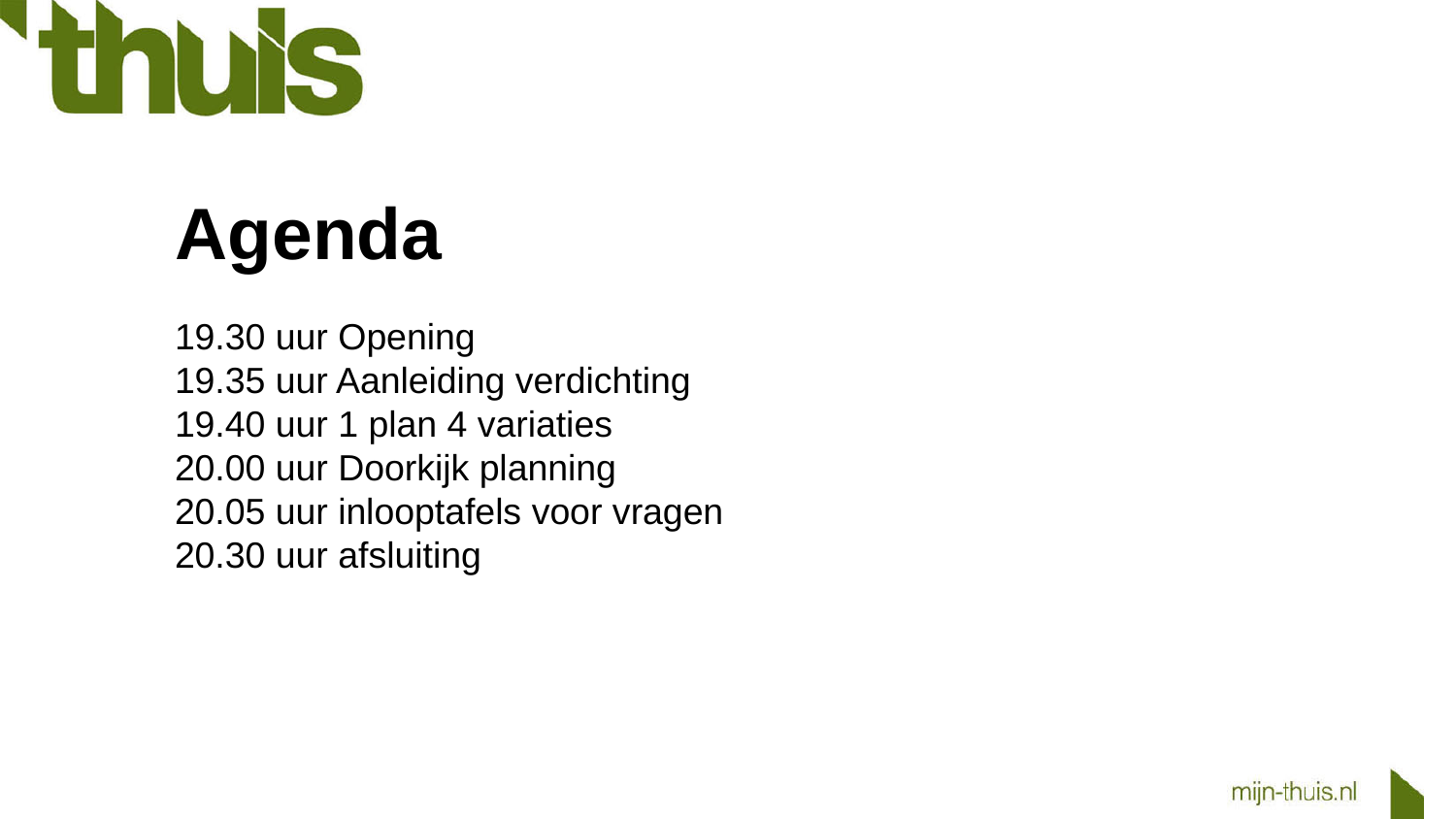

Agenda
19.30 uur Opening
19.35 uur Aanleiding verdichting
19.40 uur 1 plan 4 variaties
20.00 uur Doorkijk planning
20.05 uur inlooptafels voor vragen
20.30 uur afsluiting